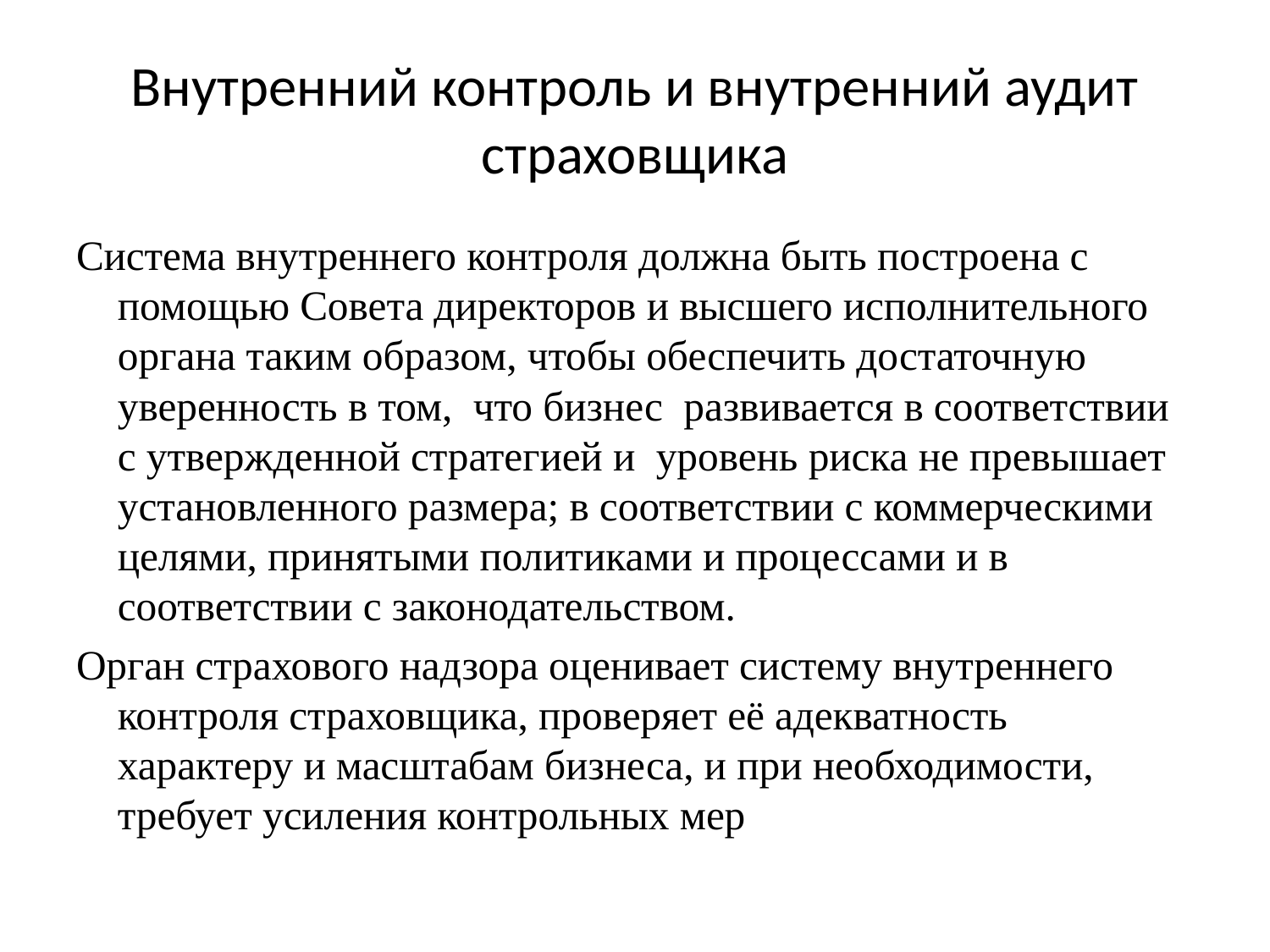

# Внутренний контроль и внутренний аудит страховщика
Система внутреннего контроля должна быть построена с помощью Совета директоров и высшего исполнительного органа таким образом, чтобы обеспечить достаточную уверенность в том,  что бизнес  развивается в соответствии с утвержденной стратегией и  уровень риска не превышает установленного размера; в соответствии с коммерческими целями, принятыми политиками и процессами и в соответствии с законодательством.
Орган страхового надзора оценивает систему внутреннего контроля страховщика, проверяет её адекватность характеру и масштабам бизнеса, и при необходимости, требует усиления контрольных мер